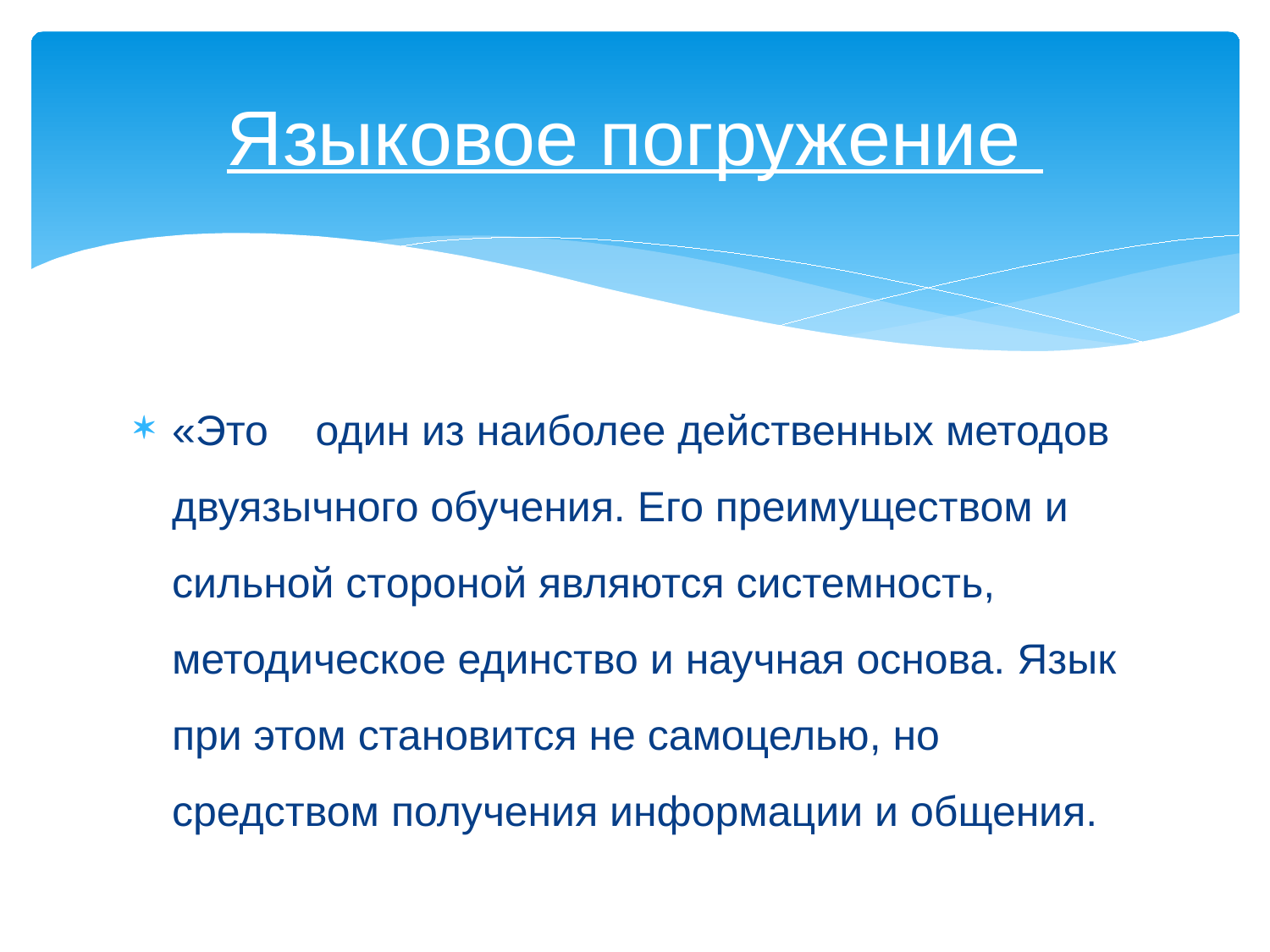

# Языковое погружение
«Это    один из наиболее действенных методов двуязычного обучения. Его преимуществом и сильной стороной являются системность, методическое единство и научная основа. Язык при этом становится не самоцелью, но средством получения информации и общения.